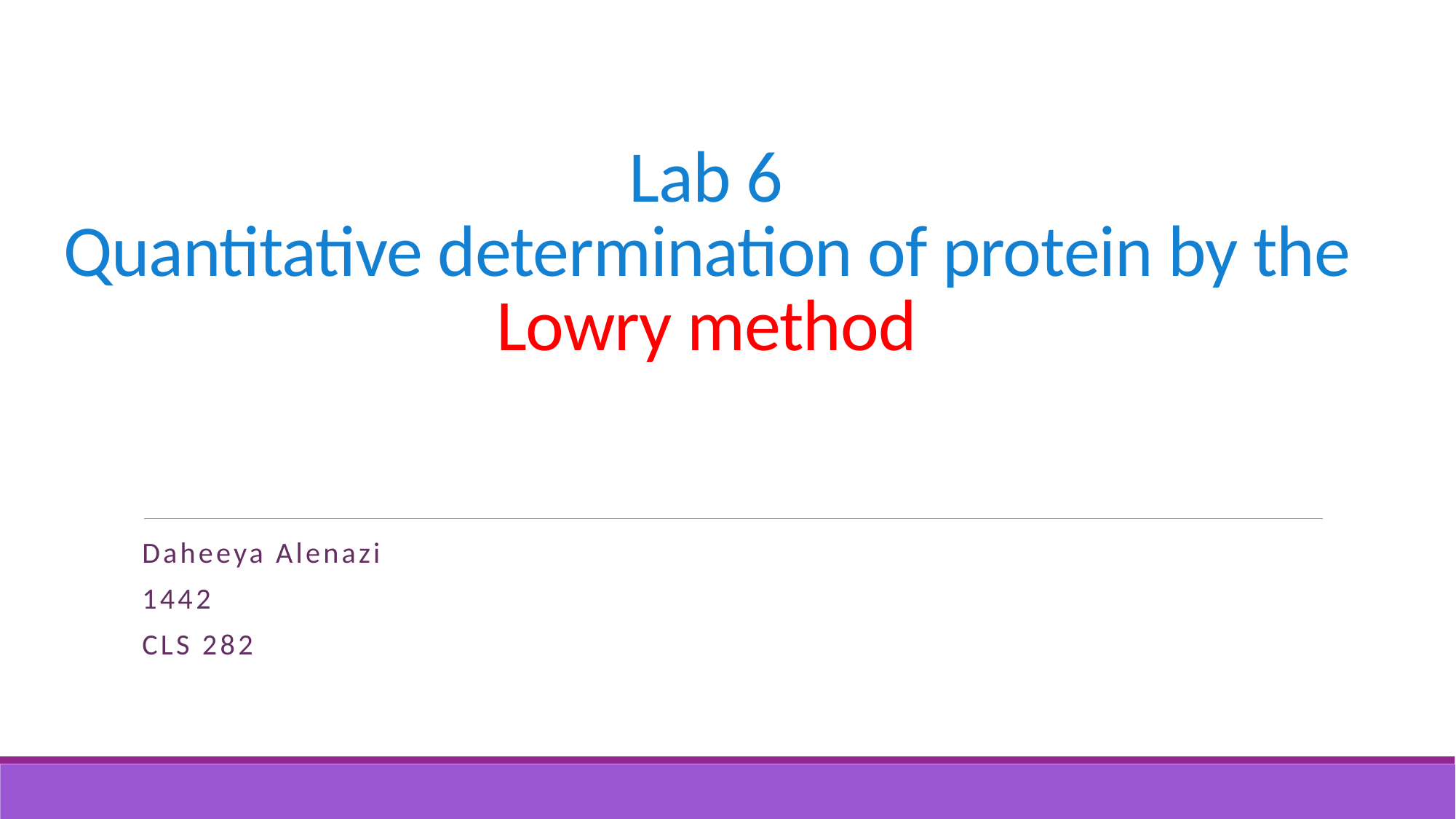

# Lab 6 Quantitative determination of protein by the Lowry method
Daheeya Alenazi
1442
CLS 282